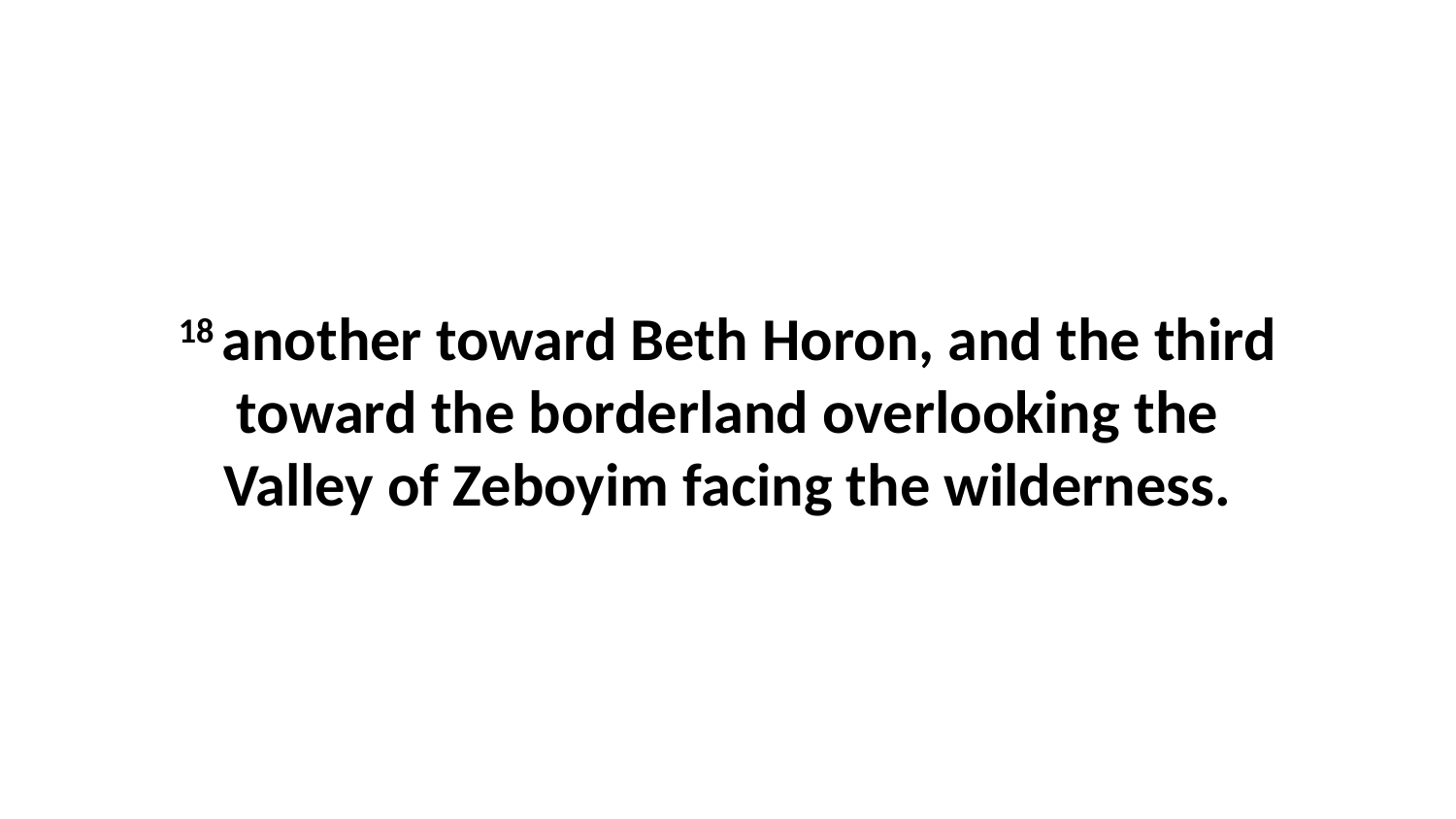

18 another toward Beth Horon, and the third toward the borderland overlooking the Valley of Zeboyim facing the wilderness.